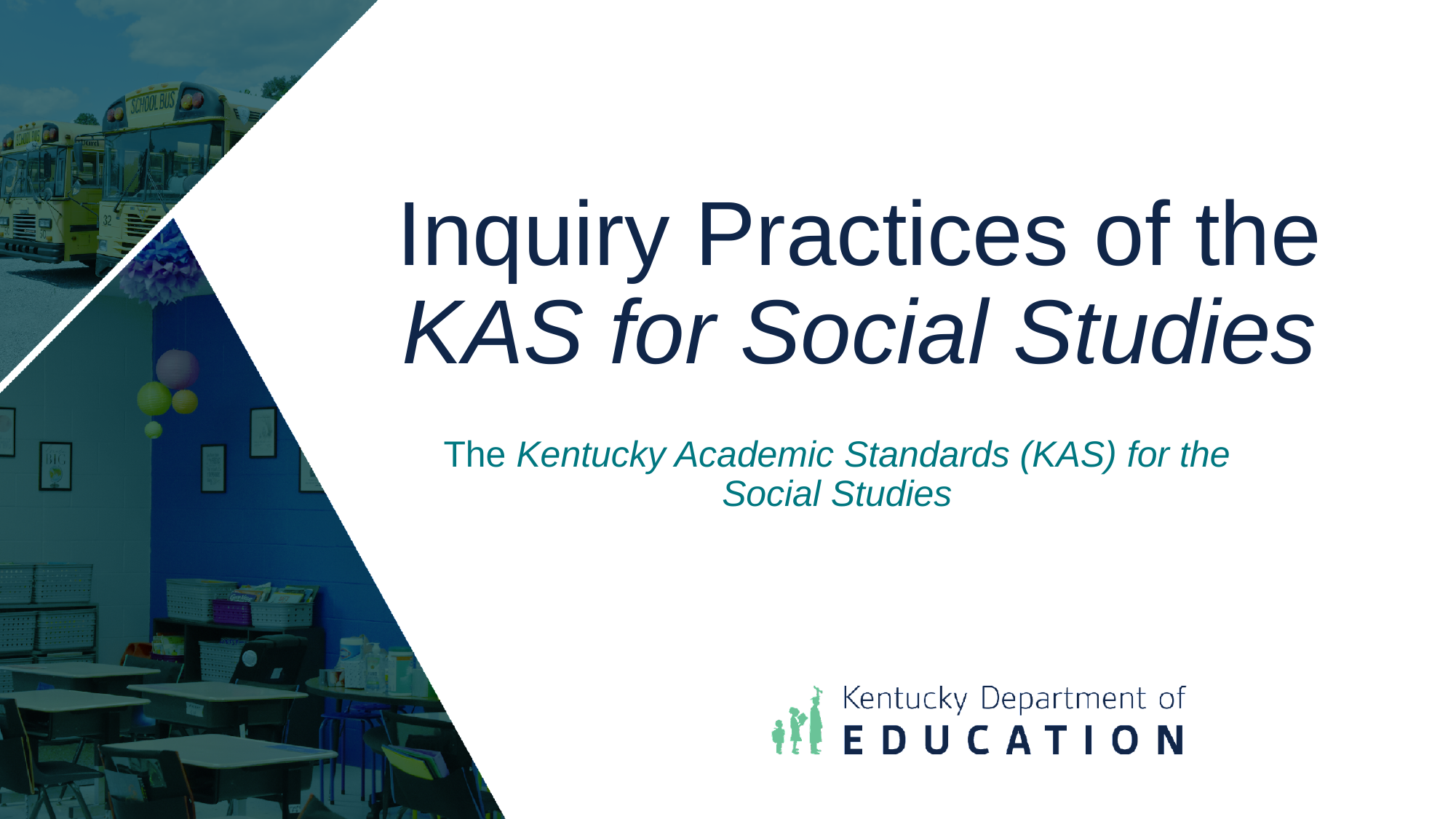

# Inquiry Practices of the KAS for Social Studies
The Kentucky Academic Standards (KAS) for the Social Studies